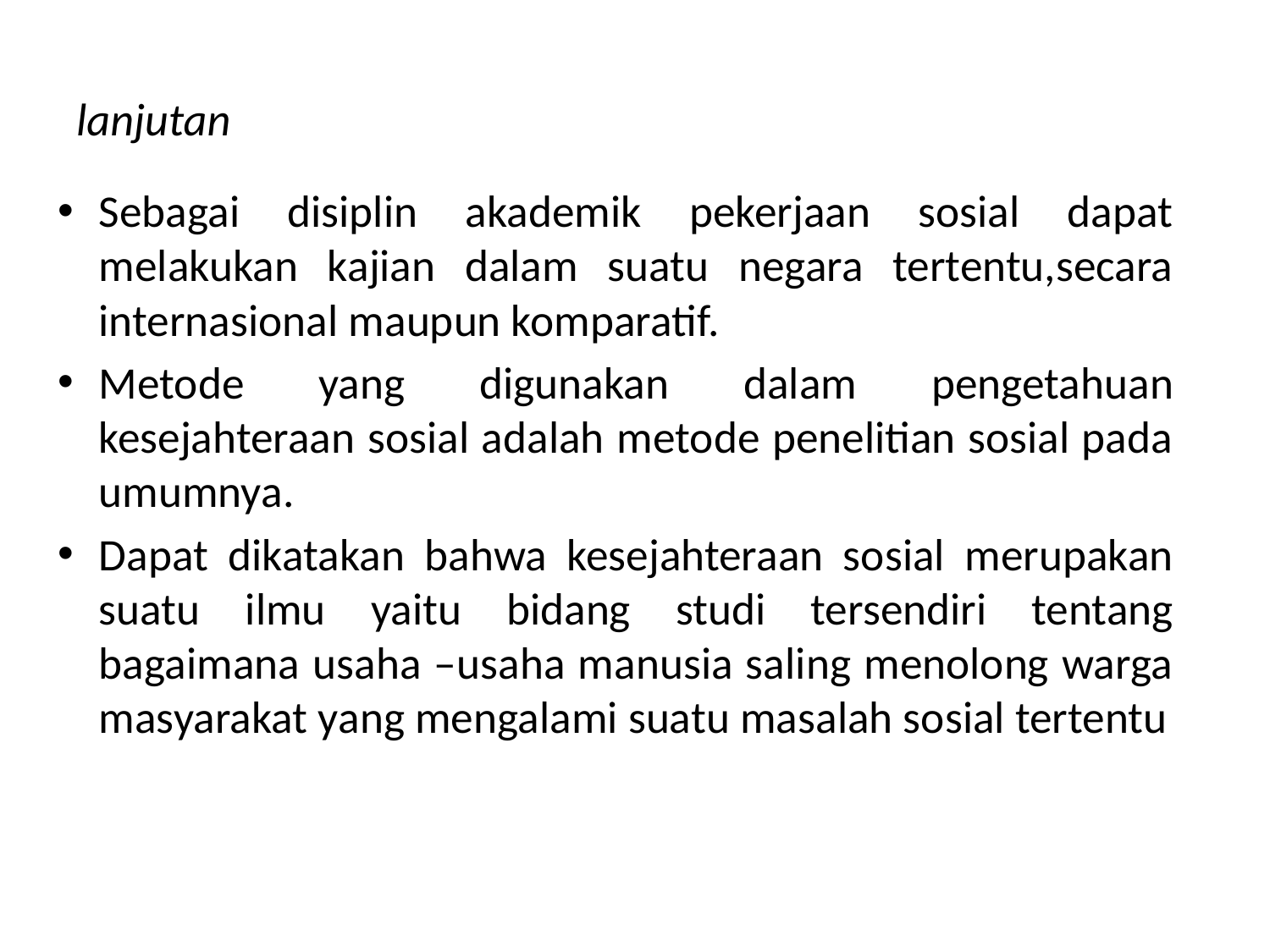

# lanjutan
Sebagai disiplin akademik pekerjaan sosial dapat melakukan kajian dalam suatu negara tertentu,secara internasional maupun komparatif.
Metode yang digunakan dalam pengetahuan kesejahteraan sosial adalah metode penelitian sosial pada umumnya.
Dapat dikatakan bahwa kesejahteraan sosial merupakan suatu ilmu yaitu bidang studi tersendiri tentang bagaimana usaha –usaha manusia saling menolong warga masyarakat yang mengalami suatu masalah sosial tertentu